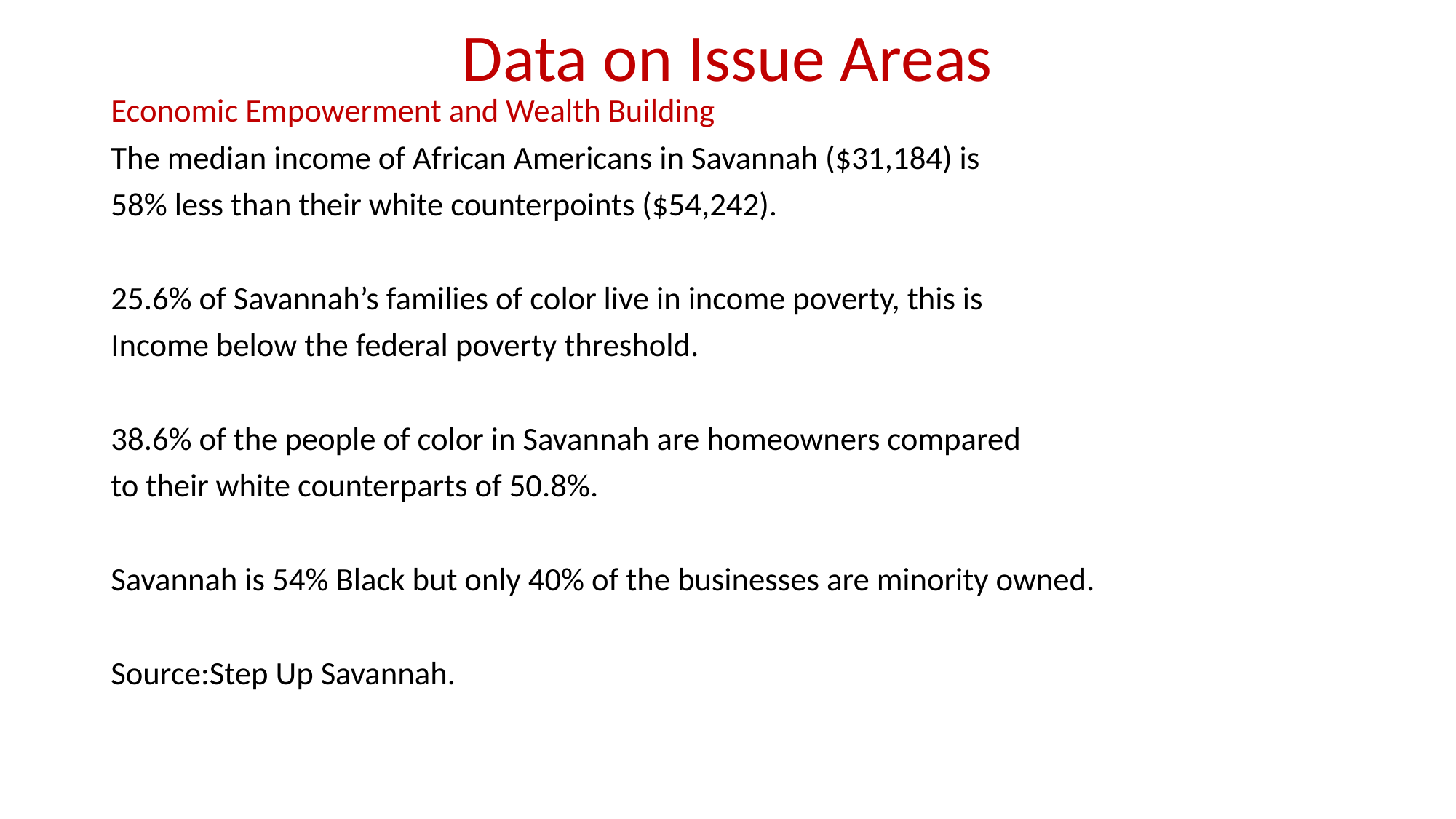

# Data on Issue Areas
Economic Empowerment and Wealth Building
The median income of African Americans in Savannah ($31,184) is
58% less than their white counterpoints ($54,242).

25.6% of Savannah’s families of color live in income poverty, this is
Income below the federal poverty threshold.

38.6% of the people of color in Savannah are homeowners compared
to their white counterparts of 50.8%.

Savannah is 54% Black but only 40% of the businesses are minority owned.

Source:Step Up Savannah.